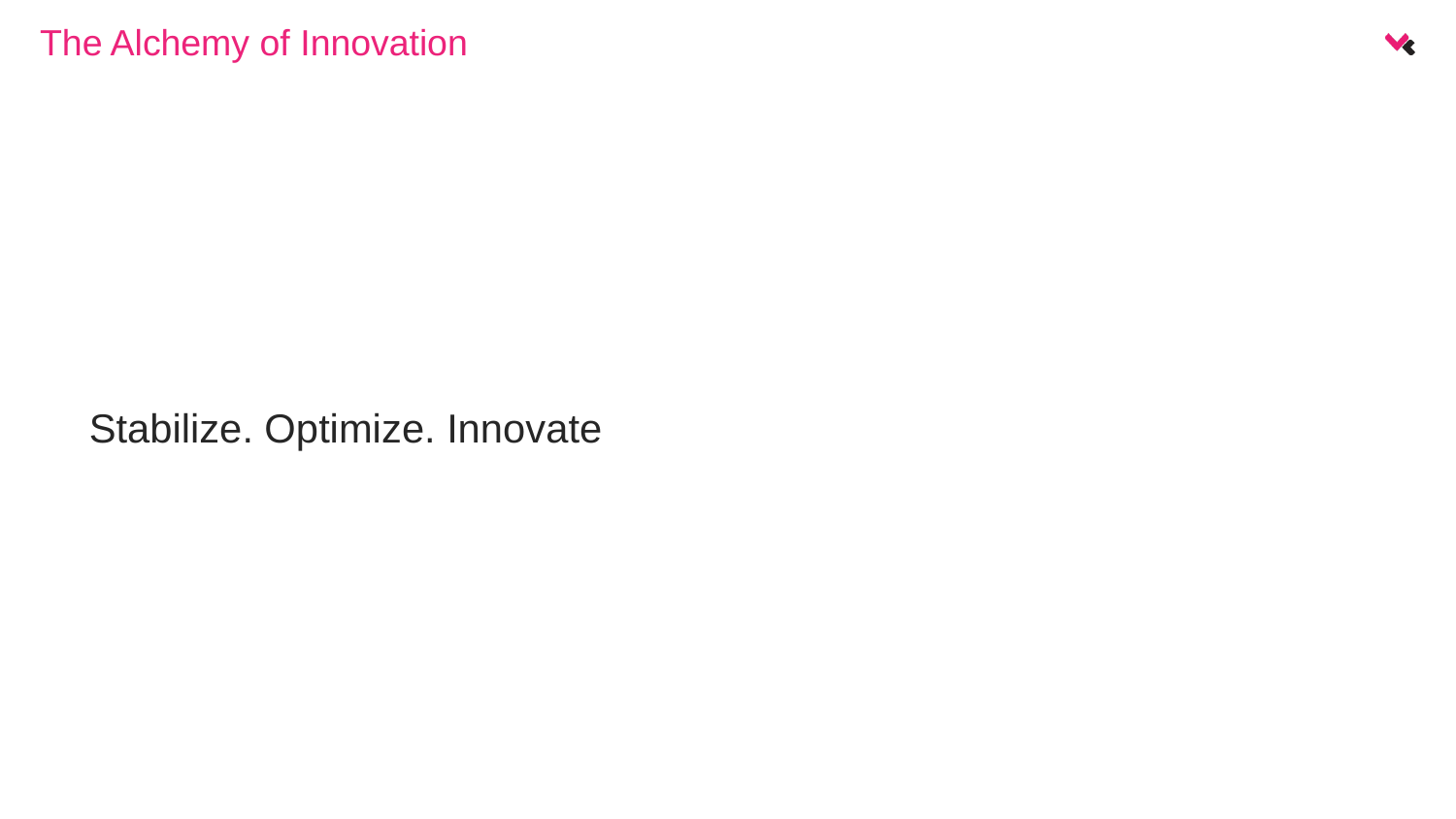

The Alchemy of Innovation
Stabilize. Optimize. Innovate